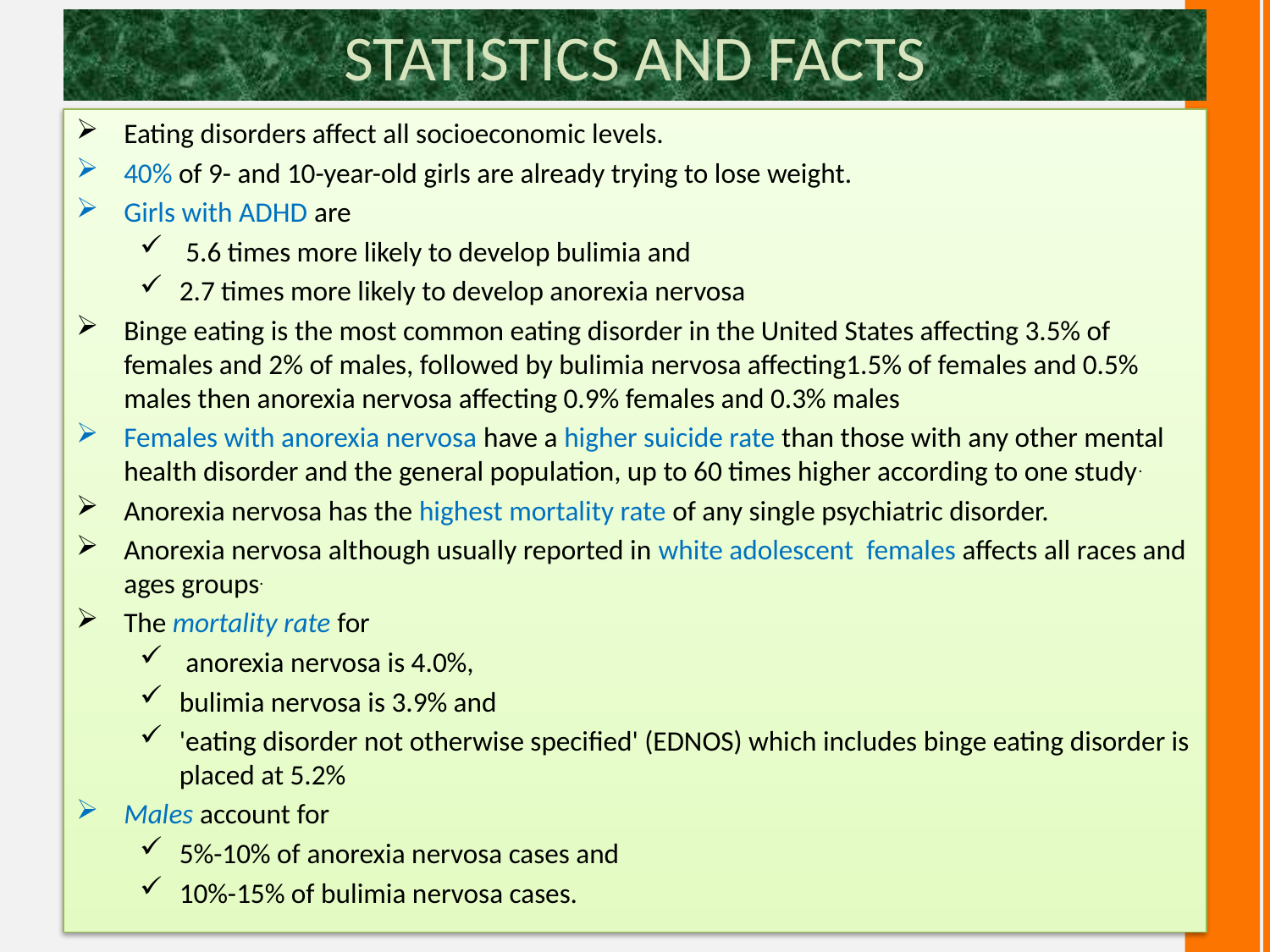

# STATISTICS AND FACTS
Eating disorders affect all socioeconomic levels.
40% of 9- and 10-year-old girls are already trying to lose weight.
Girls with ADHD are
 5.6 times more likely to develop bulimia and
2.7 times more likely to develop anorexia nervosa
Binge eating is the most common eating disorder in the United States affecting 3.5% of females and 2% of males, followed by bulimia nervosa affecting1.5% of females and 0.5% males then anorexia nervosa affecting 0.9% females and 0.3% males
Females with anorexia nervosa have a higher suicide rate than those with any other mental health disorder and the general population, up to 60 times higher according to one study.
Anorexia nervosa has the highest mortality rate of any single psychiatric disorder.
Anorexia nervosa although usually reported in white adolescent  females affects all races and ages groups.
The mortality rate for
 anorexia nervosa is 4.0%,
bulimia nervosa is 3.9% and
'eating disorder not otherwise specified' (EDNOS) which includes binge eating disorder is placed at 5.2%
Males account for
5%-10% of anorexia nervosa cases and
10%-15% of bulimia nervosa cases.